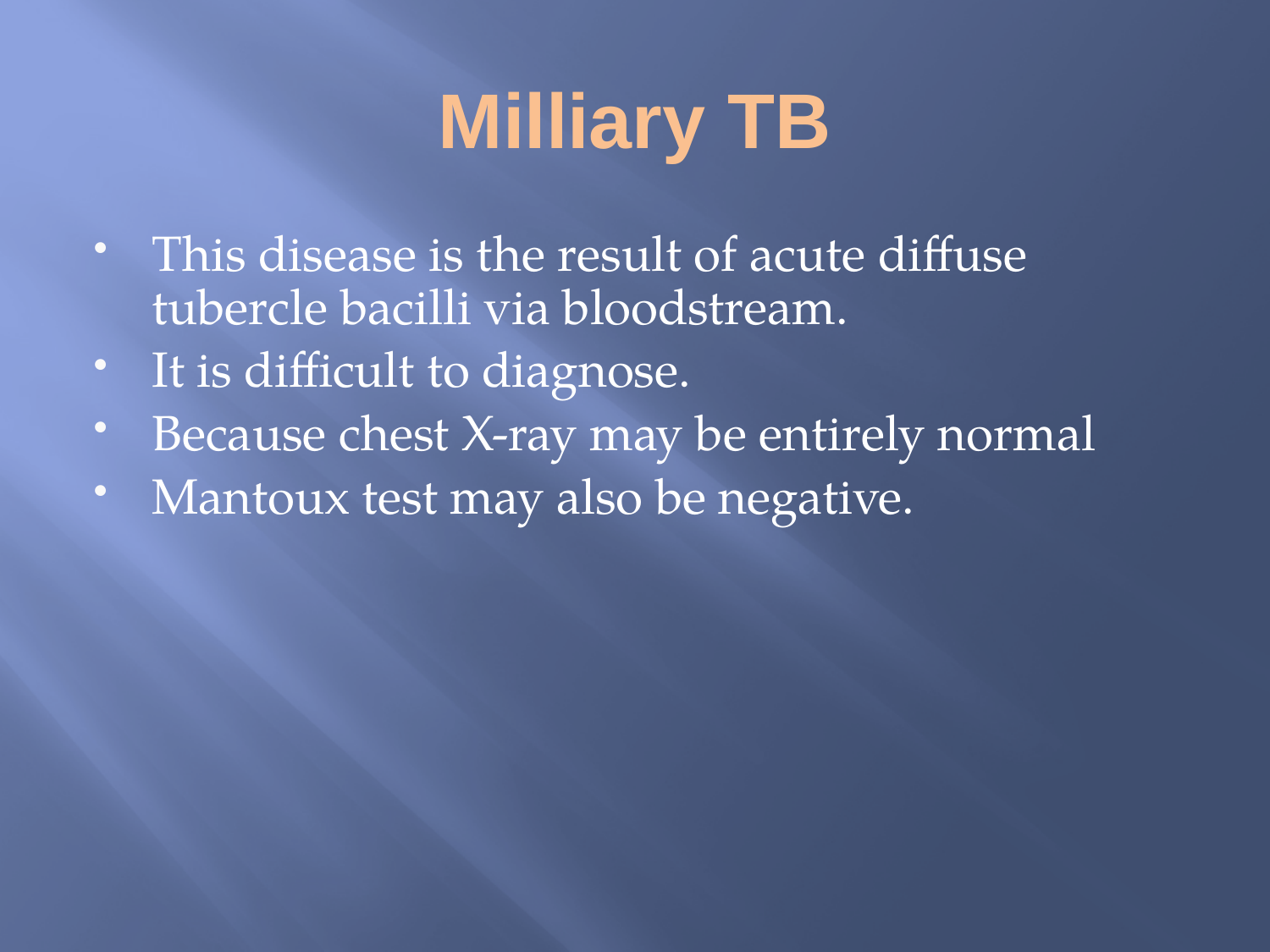

# Milliary TB
This disease is the result of acute diffuse tubercle bacilli via bloodstream.
It is difficult to diagnose.
Because chest X-ray may be entirely normal
Mantoux test may also be negative.